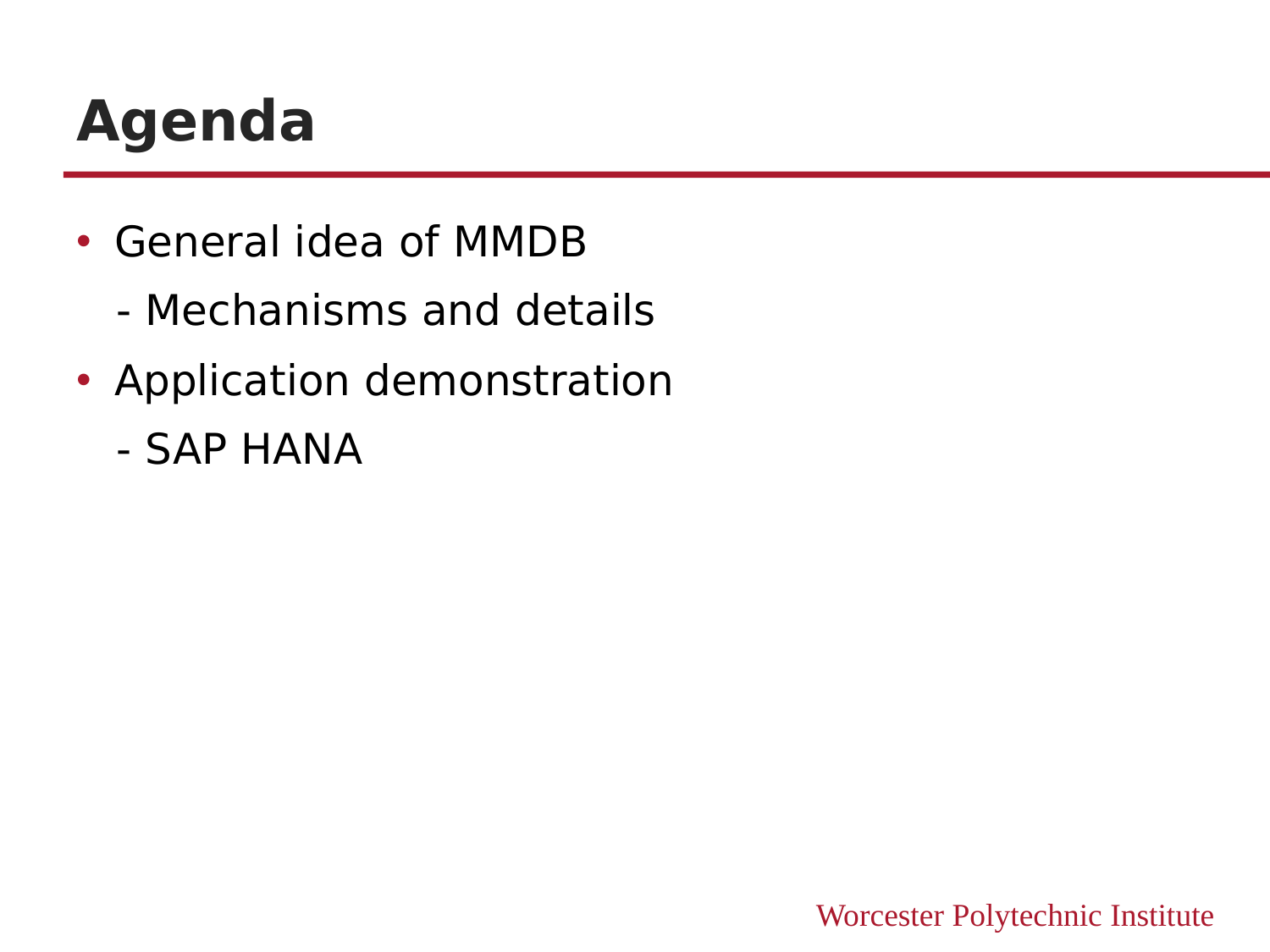

# Agenda
General idea of MMDB
   - Mechanisms and details
Application demonstration
   - SAP HANA